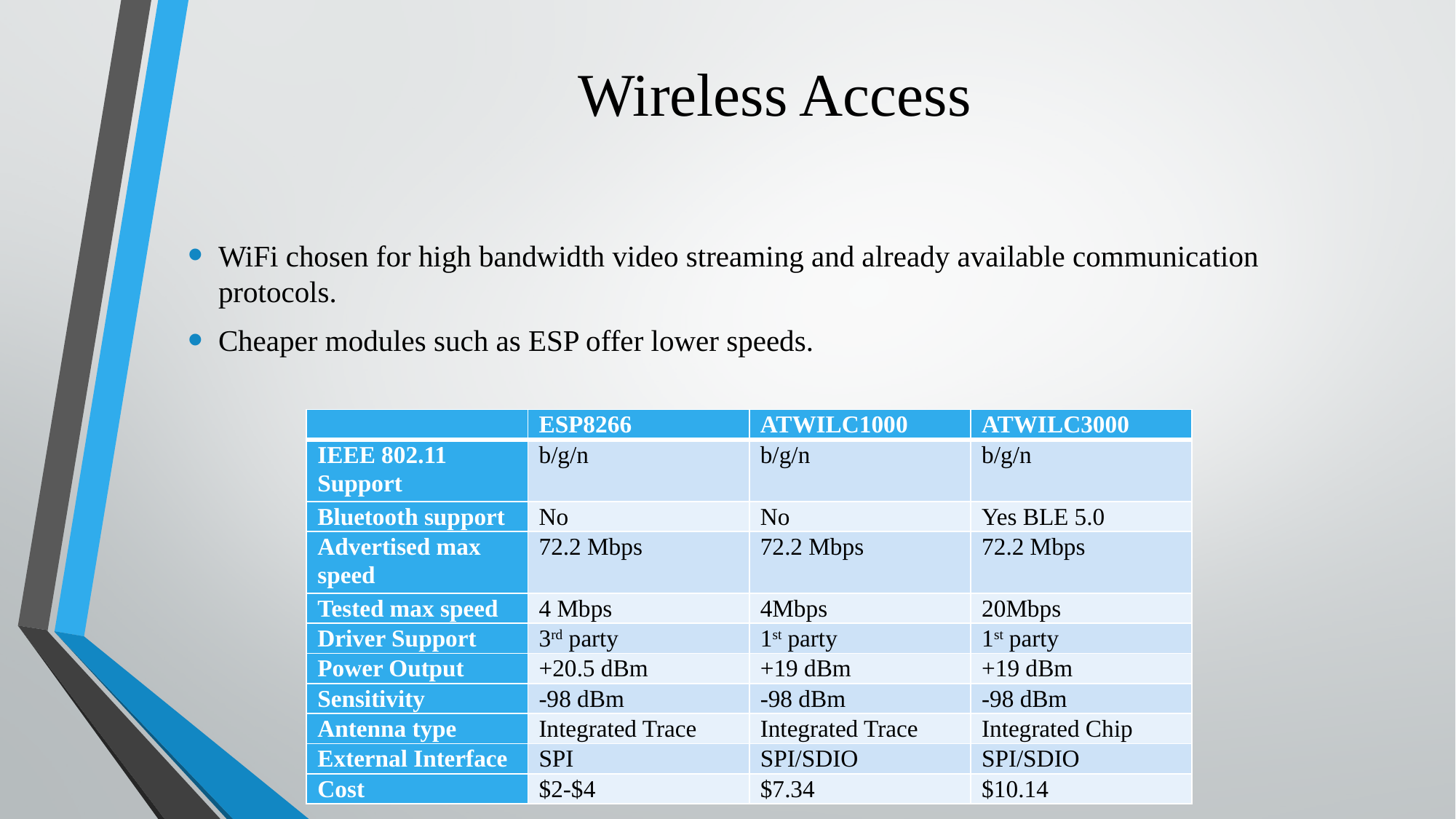

# Wireless Access
WiFi chosen for high bandwidth video streaming and already available communication protocols.
Cheaper modules such as ESP offer lower speeds.
|  | ESP8266 | ATWILC1000 | ATWILC3000 |
| --- | --- | --- | --- |
| IEEE 802.11 Support | b/g/n | b/g/n | b/g/n |
| Bluetooth support | No | No | Yes BLE 5.0 |
| Advertised max speed | 72.2 Mbps | 72.2 Mbps | 72.2 Mbps |
| Tested max speed | 4 Mbps | 4Mbps | 20Mbps |
| Driver Support | 3rd party | 1st party | 1st party |
| Power Output | +20.5 dBm | +19 dBm | +19 dBm |
| Sensitivity | -98 dBm | -98 dBm | -98 dBm |
| Antenna type | Integrated Trace | Integrated Trace | Integrated Chip |
| External Interface | SPI | SPI/SDIO | SPI/SDIO |
| Cost | $2-$4 | $7.34 | $10.14 |